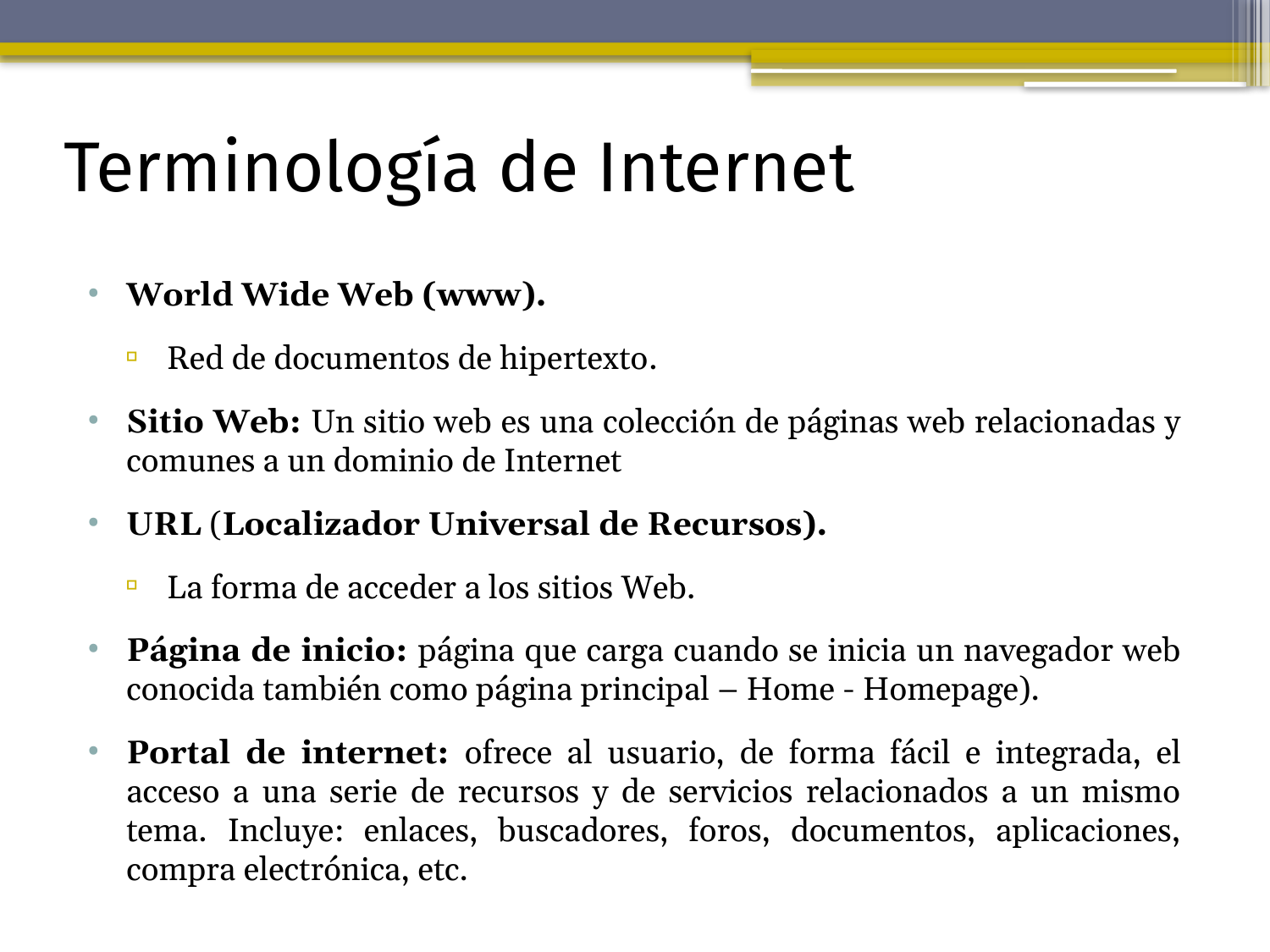

# Terminología de Internet
World Wide Web (www).
Red de documentos de hipertexto.
Sitio Web: Un sitio web es una colección de páginas web relacionadas y comunes a un dominio de Internet
URL (Localizador Universal de Recursos).
La forma de acceder a los sitios Web.
Página de inicio: página que carga cuando se inicia un navegador web conocida también como página principal – Home - Homepage).
Portal de internet: ofrece al usuario, de forma fácil e integrada, el acceso a una serie de recursos y de servicios relacionados a un mismo tema. Incluye: enlaces, buscadores, foros, documentos, aplicaciones, compra electrónica, etc.